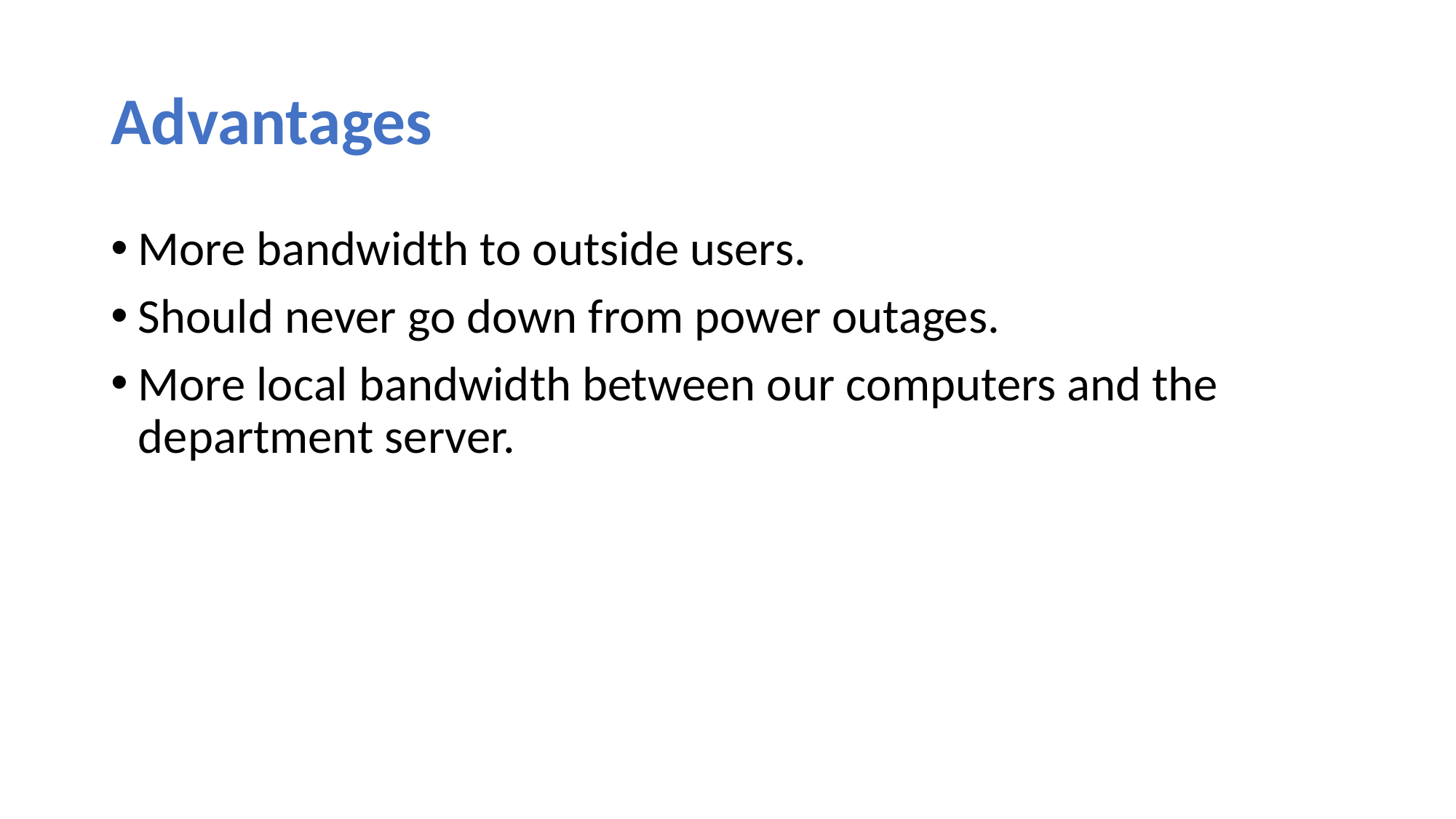

# Advantages
More bandwidth to outside users.
Should never go down from power outages.
More local bandwidth between our computers and the department server.